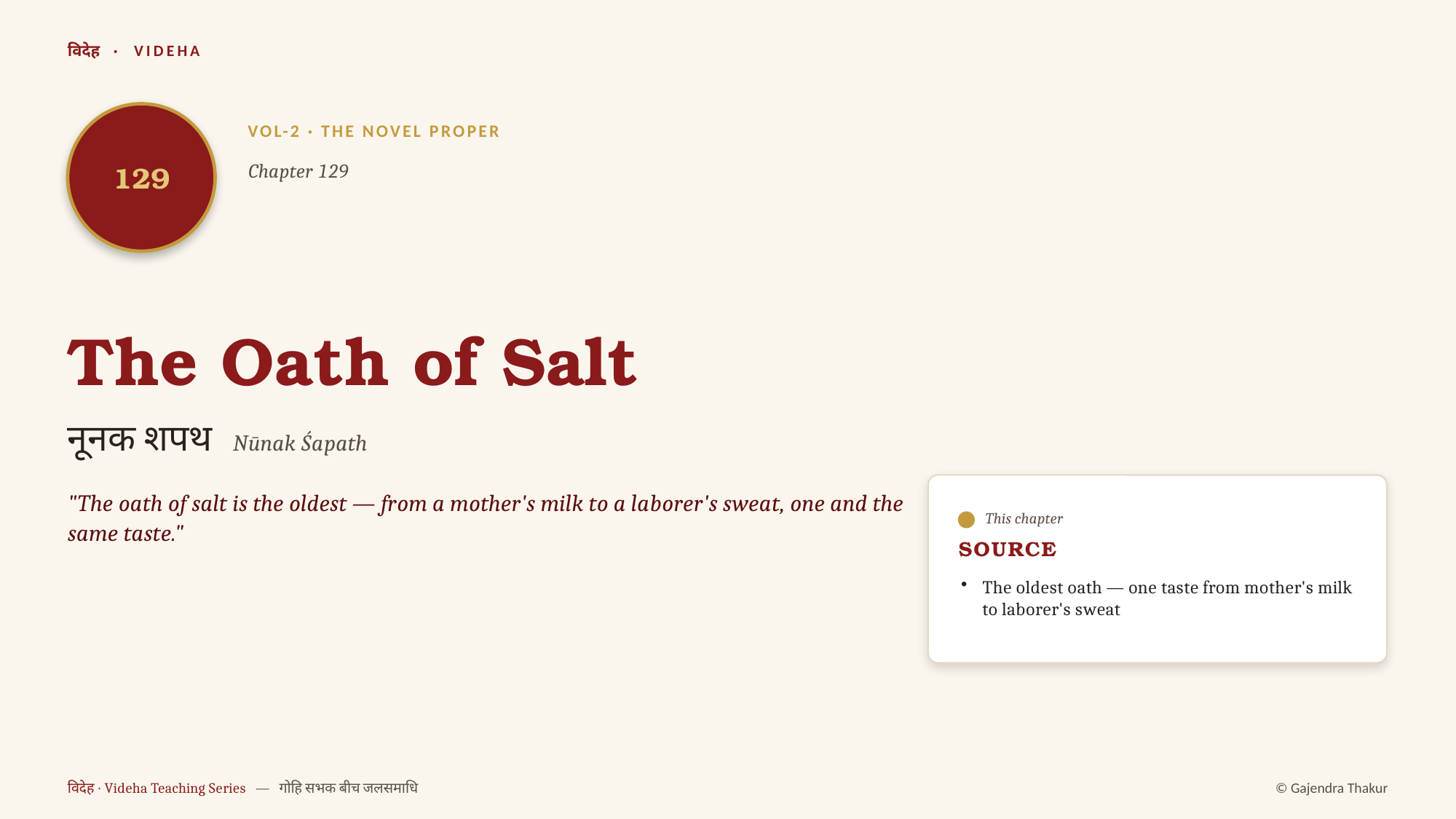

विदेह  ·  VIDEHA

129
VOL-2 · THE NOVEL PROPER
Chapter 129
The Oath of Salt
नूनक शपथ    Nūnak Śapath

"The oath of salt is the oldest — from a mother's milk to a laborer's sweat, one and the same taste."
This chapter

SOURCE
The oldest oath — one taste from mother's milk to laborer's sweat
विदेह · Videha Teaching Series   —   गोहि सभक बीच जलसमाधि
© Gajendra Thakur